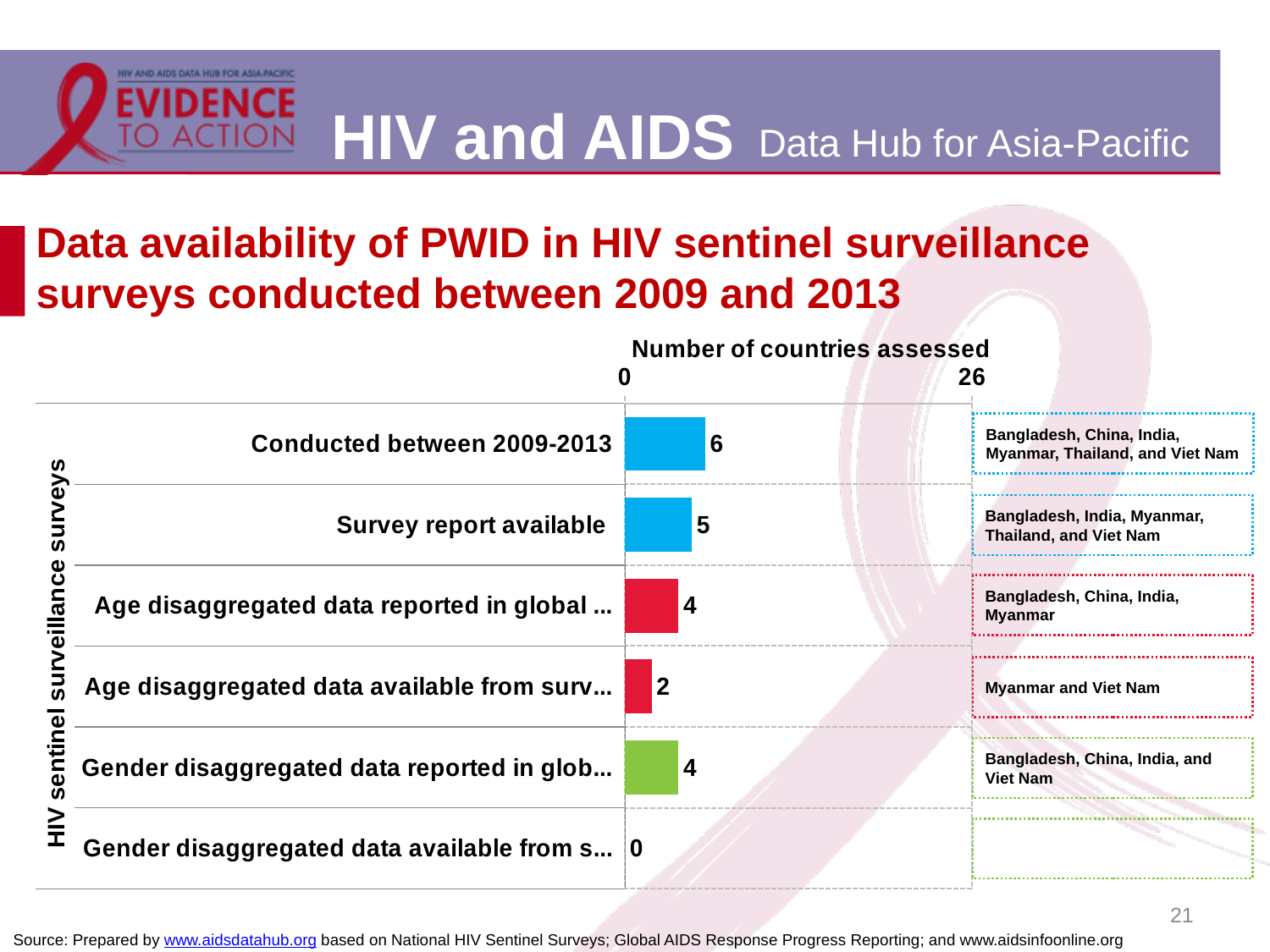

# Data availability of PWID in HIV sentinel surveillance surveys conducted between 2009 and 2013

### Chart

| Category |  |  |  |
|---|---|---|---|
| Conducted between 2009-2013 | 6.0 | None | None |
| Survey report available  | 5.0 | None | None |
| Age disaggregated data reported in global AIDS reporting | None | 4.0 | None |
| Age disaggregated data available from survey reports | None | 2.0 | None |
| Gender disaggregated data reported in global AIDS reporting | None | None | 4.0 |
| Gender disaggregated data available from survey reports | None | None | 0.0 |
Bangladesh, China, India, Myanmar, Thailand, and Viet Nam
Bangladesh, India, Myanmar, Thailand, and Viet Nam
Bangladesh, China, India, Myanmar
Myanmar and Viet Nam
Bangladesh, China, India, and Viet Nam

21
Source: Prepared by www.aidsdatahub.org based on National HIV Sentinel Surveys; Global AIDS Response Progress Reporting; and www.aidsinfoonline.org